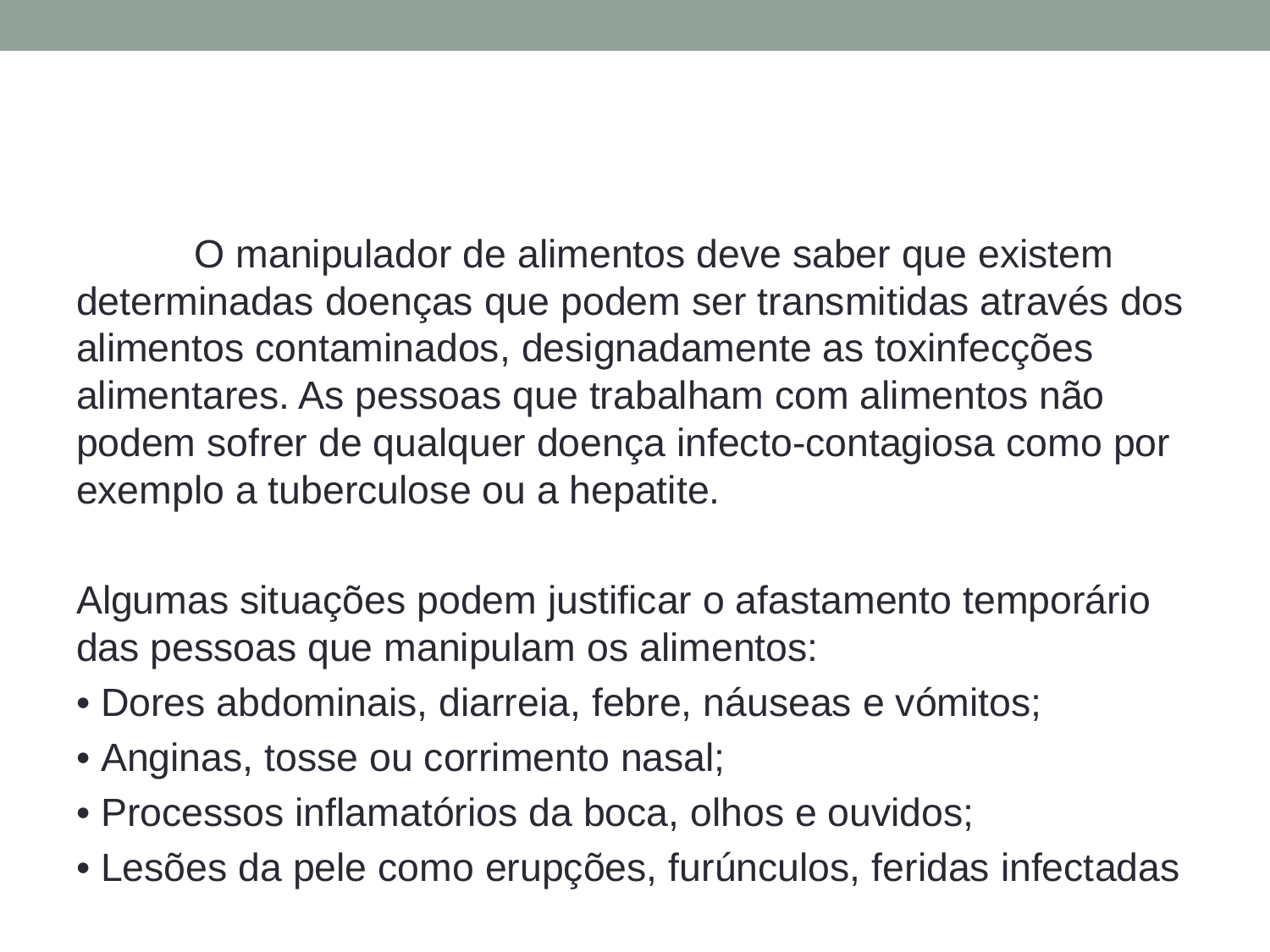

#
	O manipulador de alimentos deve saber que existem determinadas doenças que podem ser transmitidas através dos alimentos contaminados, designadamente as toxinfecções alimentares. As pessoas que trabalham com alimentos não podem sofrer de qualquer doença infecto-contagiosa como por exemplo a tuberculose ou a hepatite.

Algumas situações podem justificar o afastamento temporário das pessoas que manipulam os alimentos:
• Dores abdominais, diarreia, febre, náuseas e vómitos;
• Anginas, tosse ou corrimento nasal;
• Processos inflamatórios da boca, olhos e ouvidos;
• Lesões da pele como erupções, furúnculos, feridas infectadas